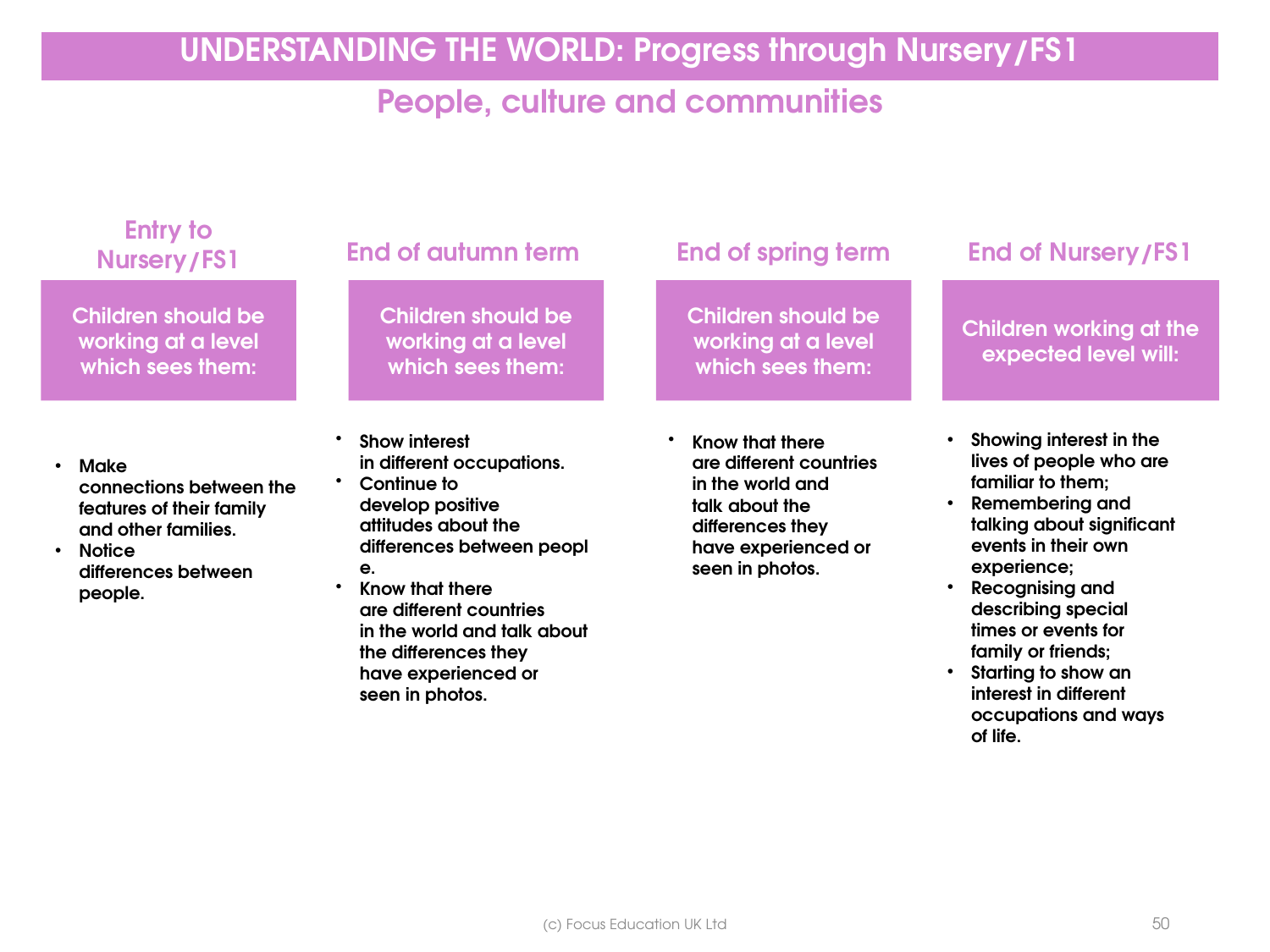

| UNDERSTANDING THE WORLD: Progress through Nursery/FS1 |
| --- |
| People, culture and communities |
Entry to Nursery/FS1
End of autumn term
End of spring term
End of Nursery/FS1
Children should be working at a level which sees them:
Children should be working at a level which sees them:
Children should be working at a level which sees them:
Children working at the expected level will:

Know that there are different countries in the world and talk about the differences they have experienced or seen in photos.
Show interest in different occupations. ​
Continue to develop positive attitudes about the differences between people.​
Know that there are different countries in the world and talk about the differences they have experienced or seen in photos.

Make connections between the features of their family and other families.
Notice differences between people.

Showing interest in the lives of people who are familiar to them;
Remembering and talking about significant events in their own experience;
Recognising and describing special times or events for family or friends;
Starting to show an interest in different occupations and ways of life.

50
(c) Focus Education UK Ltd